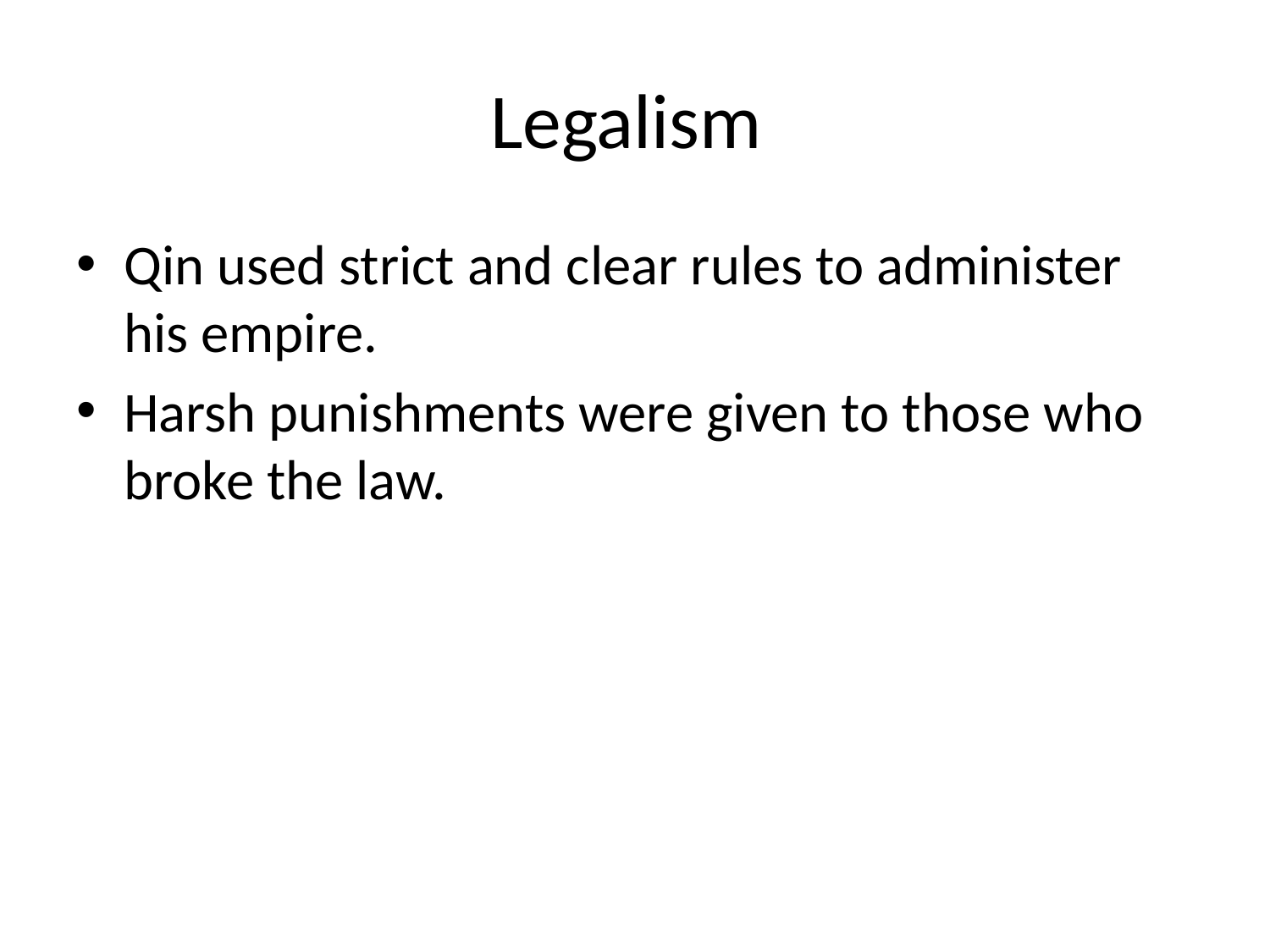

# Legalism
Qin used strict and clear rules to administer his empire.
Harsh punishments were given to those who broke the law.